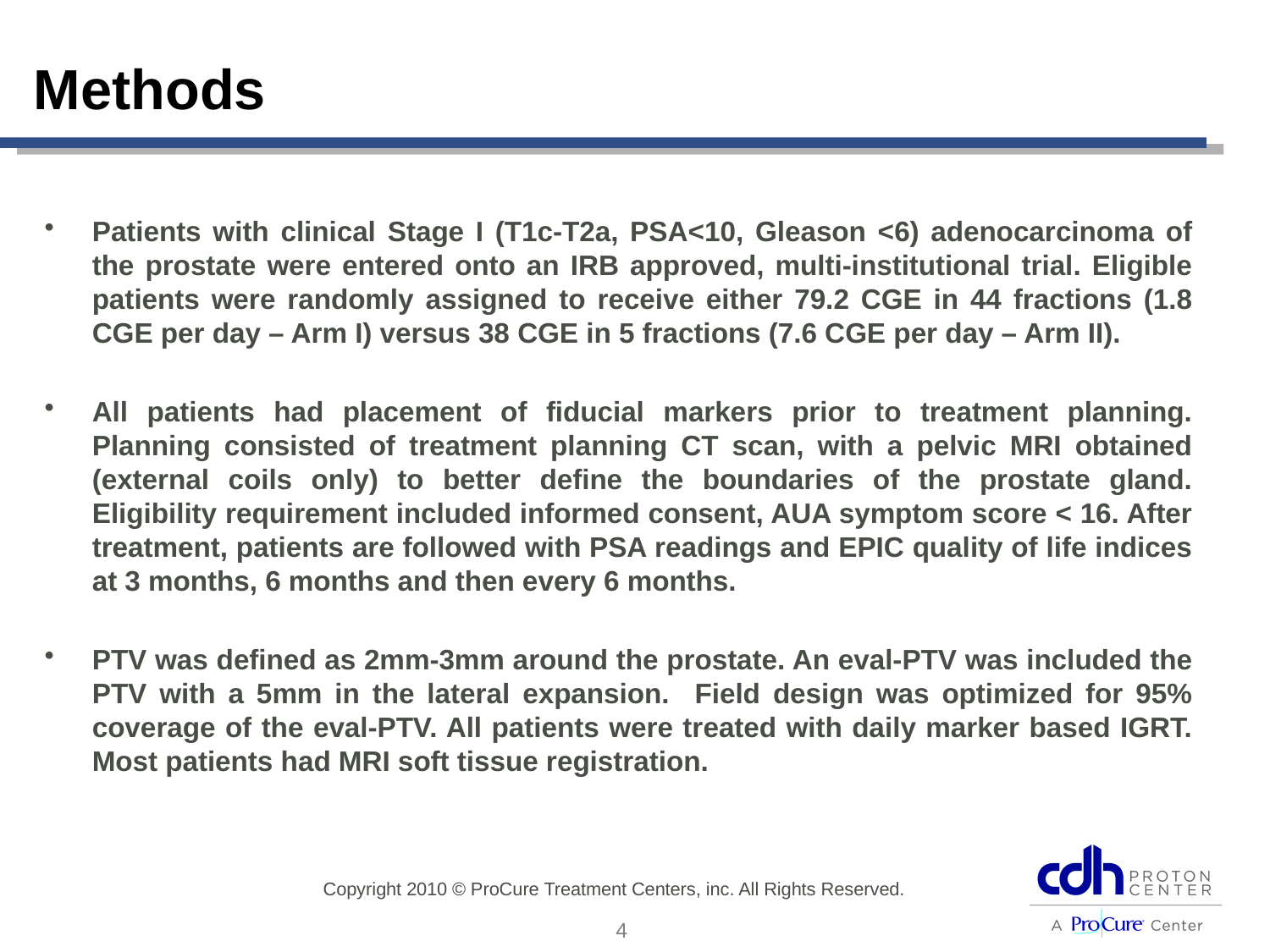

# Methods
Patients with clinical Stage I (T1c-T2a, PSA<10, Gleason <6) adenocarcinoma of the prostate were entered onto an IRB approved, multi-institutional trial. Eligible patients were randomly assigned to receive either 79.2 CGE in 44 fractions (1.8 CGE per day – Arm I) versus 38 CGE in 5 fractions (7.6 CGE per day – Arm II).

All patients had placement of fiducial markers prior to treatment planning. Planning consisted of treatment planning CT scan, with a pelvic MRI obtained (external coils only) to better define the boundaries of the prostate gland. Eligibility requirement included informed consent, AUA symptom score < 16. After treatment, patients are followed with PSA readings and EPIC quality of life indices at 3 months, 6 months and then every 6 months.

PTV was defined as 2mm-3mm around the prostate. An eval-PTV was included the PTV with a 5mm in the lateral expansion.  Field design was optimized for 95% coverage of the eval-PTV. All patients were treated with daily marker based IGRT. Most patients had MRI soft tissue registration.